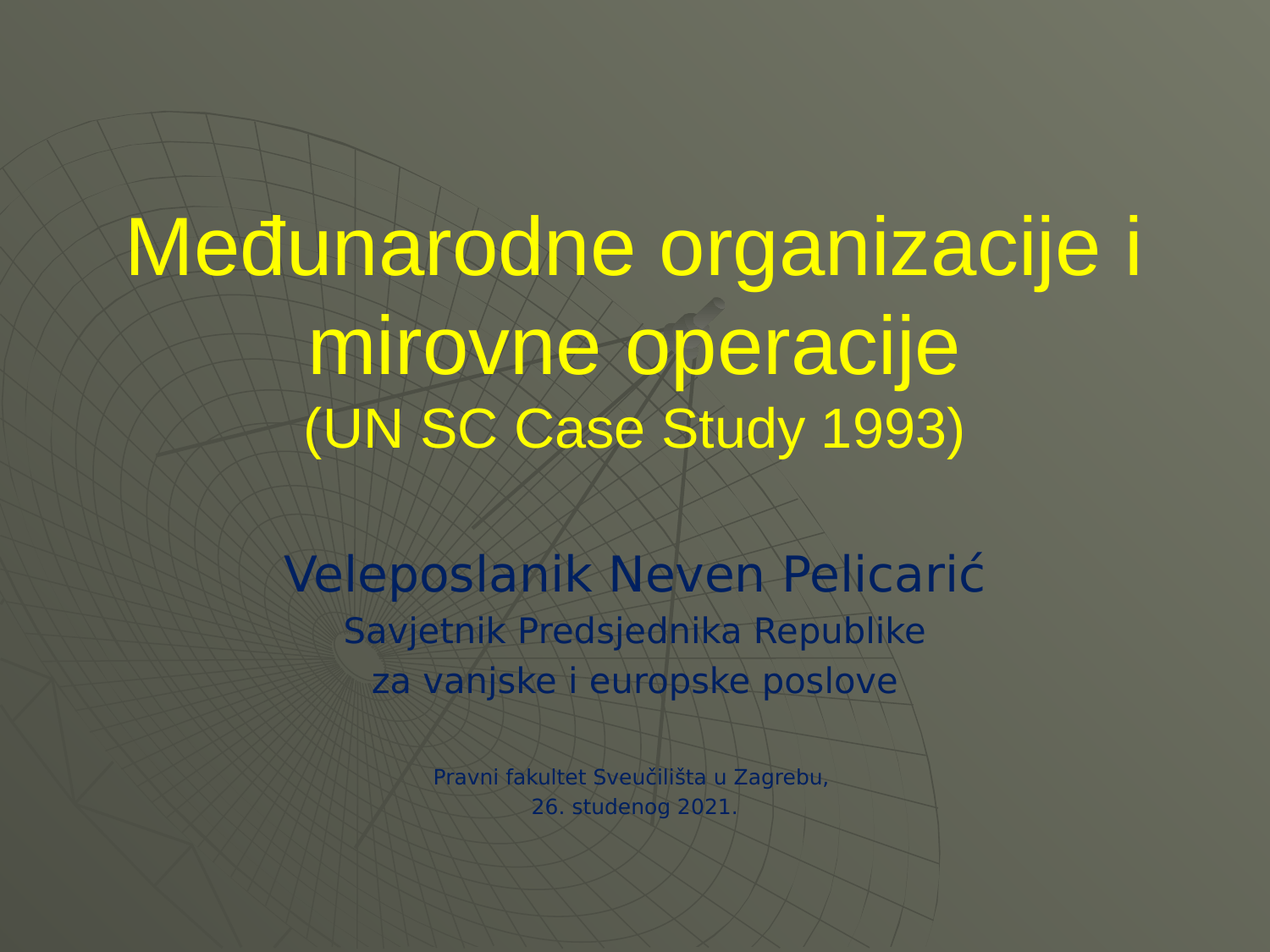

# Međunarodne organizacije i mirovne operacije (UN SC Case Study 1993)

Veleposlanik Neven Pelicarić
Savjetnik Predsjednika Republike
za vanjske i europske poslove

Pravni fakultet Sveučilišta u Zagrebu,
26. studenog 2021.